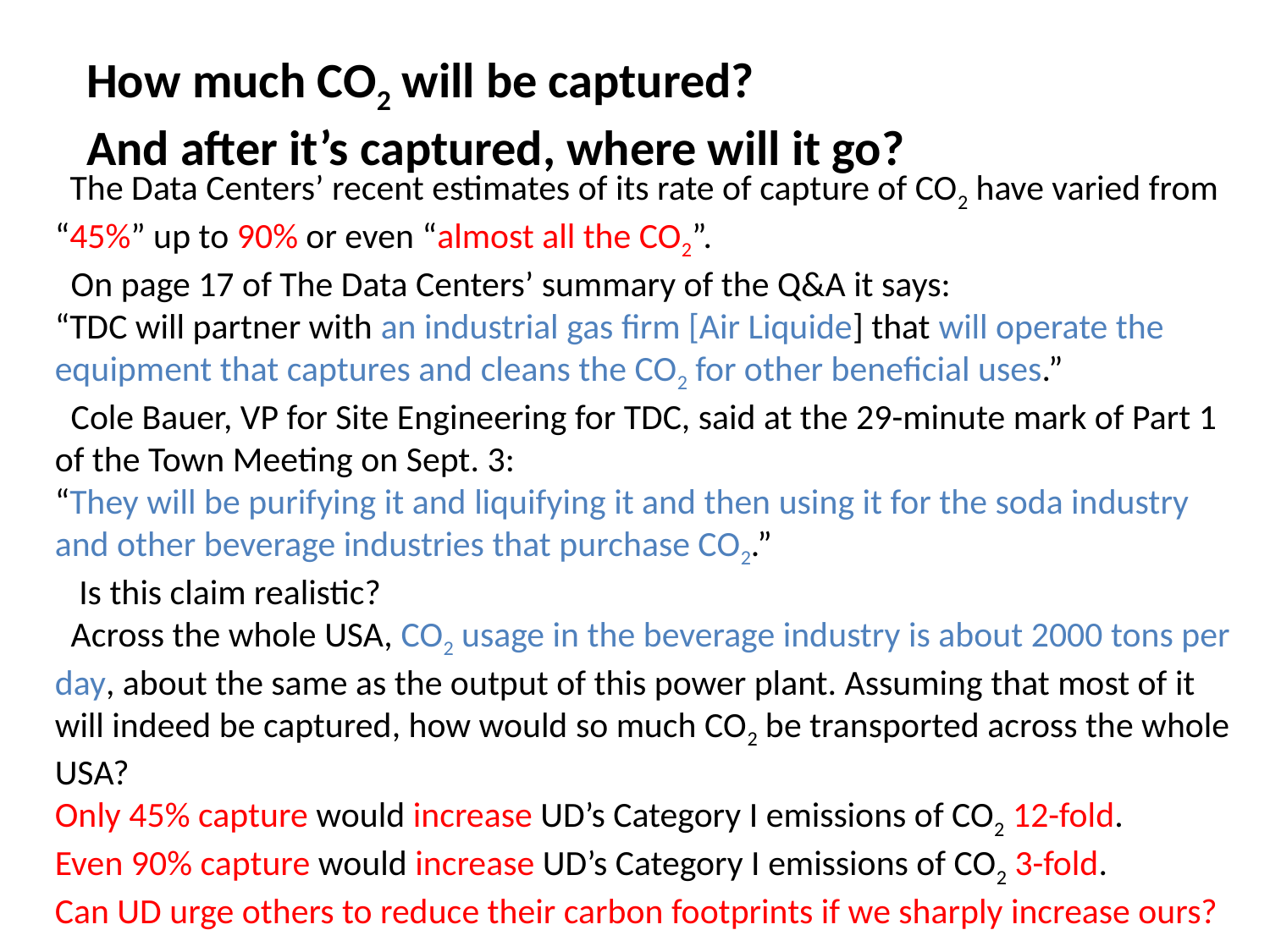

How much CO2 will be captured?
And after it’s captured, where will it go?
  The Data Centers’ recent estimates of its rate of capture of CO2 have varied from “45%” up to 90% or even “almost all the CO2”.
  On page 17 of The Data Centers’ summary of the Q&A it says:
“TDC will partner with an industrial gas firm [Air Liquide] that will operate the equipment that captures and cleans the CO2 for other beneficial uses.”
  Cole Bauer, VP for Site Engineering for TDC, said at the 29-minute mark of Part 1 of the Town Meeting on Sept. 3:
“They will be purifying it and liquifying it and then using it for the soda industry and other beverage industries that purchase CO2.”
   Is this claim realistic?
  Across the whole USA, CO2 usage in the beverage industry is about 2000 tons per day, about the same as the output of this power plant. Assuming that most of it will indeed be captured, how would so much CO2 be transported across the whole USA?
Only 45% capture would increase UD’s Category I emissions of CO2 12-fold.
Even 90% capture would increase UD’s Category I emissions of CO2 3-fold.
Can UD urge others to reduce their carbon footprints if we sharply increase ours?